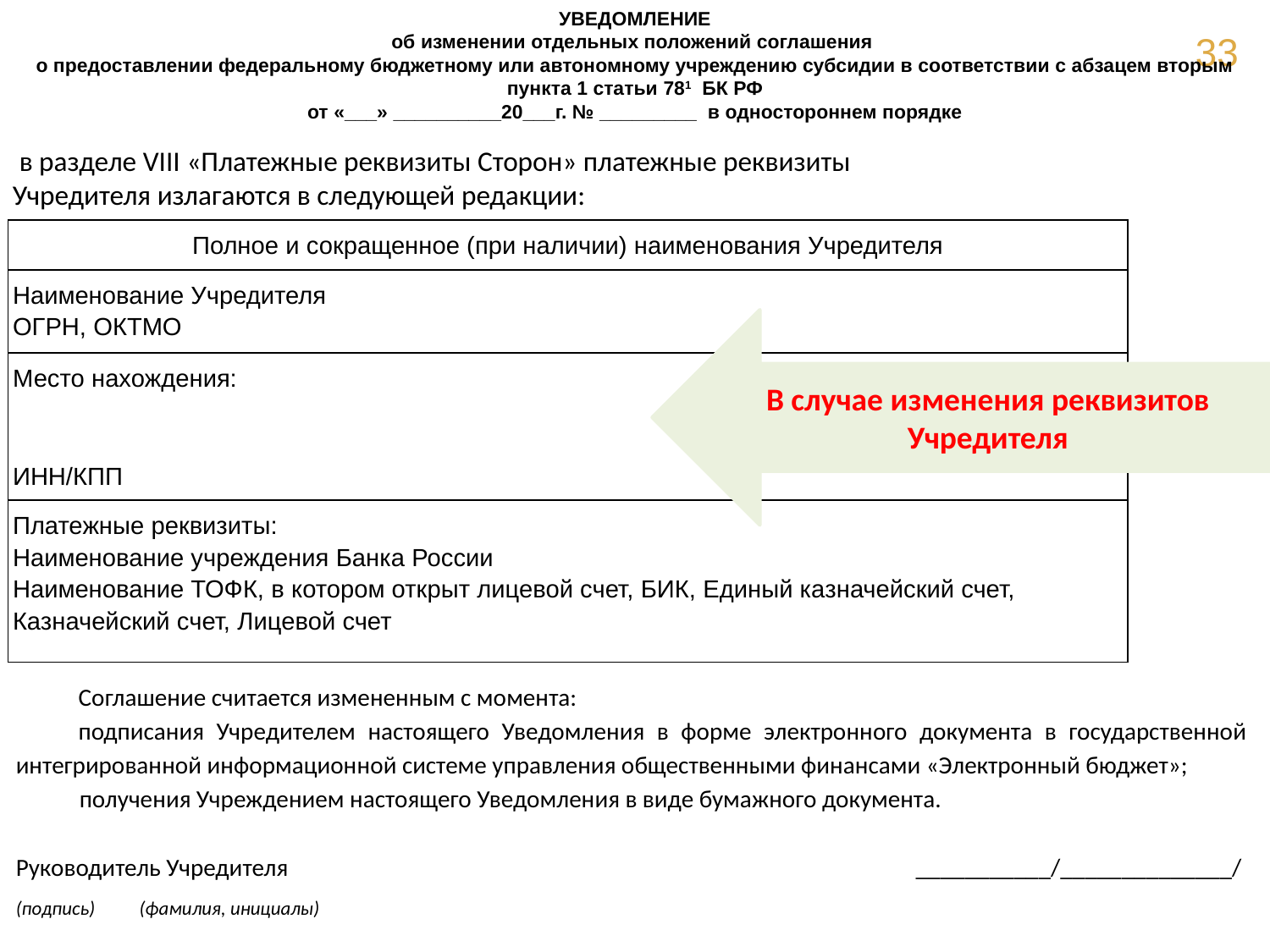

УВЕДОМЛЕНИЕ
об изменении отдельных положений соглашения
о предоставлении федеральному бюджетному или автономному учреждению субсидии в соответствии с абзацем вторым пункта 1 статьи 781  БК РФ
от «___» __________20___г. № _________  в одностороннем порядке

 в разделе VIII «Платежные реквизиты Сторон» платежные реквизиты
Учредителя излагаются в следующей редакции:
| Полное и сокращенное (при наличии) наименования Учредителя |
| --- |
| Наименование Учредителя   ОГРН, ОКТМО |
| Место нахождения: |
|  |
| ИНН/КПП |
| Платежные реквизиты: Наименование учреждения Банка России Наименование ТОФК, в котором открыт лицевой счет, БИК, Единый казначейский счет, Казначейский счет, Лицевой счет |
В случае изменения реквизитов Учредителя
Соглашение считается измененным с момента:
подписания Учредителем настоящего Уведомления в форме электронного документа в государственной интегрированной информационной системе управления общественными финансами «Электронный бюджет»;
получения Учреждением настоящего Уведомления в виде бумажного документа.

Руководитель Учредителя					  ___________/______________/
(подпись)          (фамилия, инициалы)